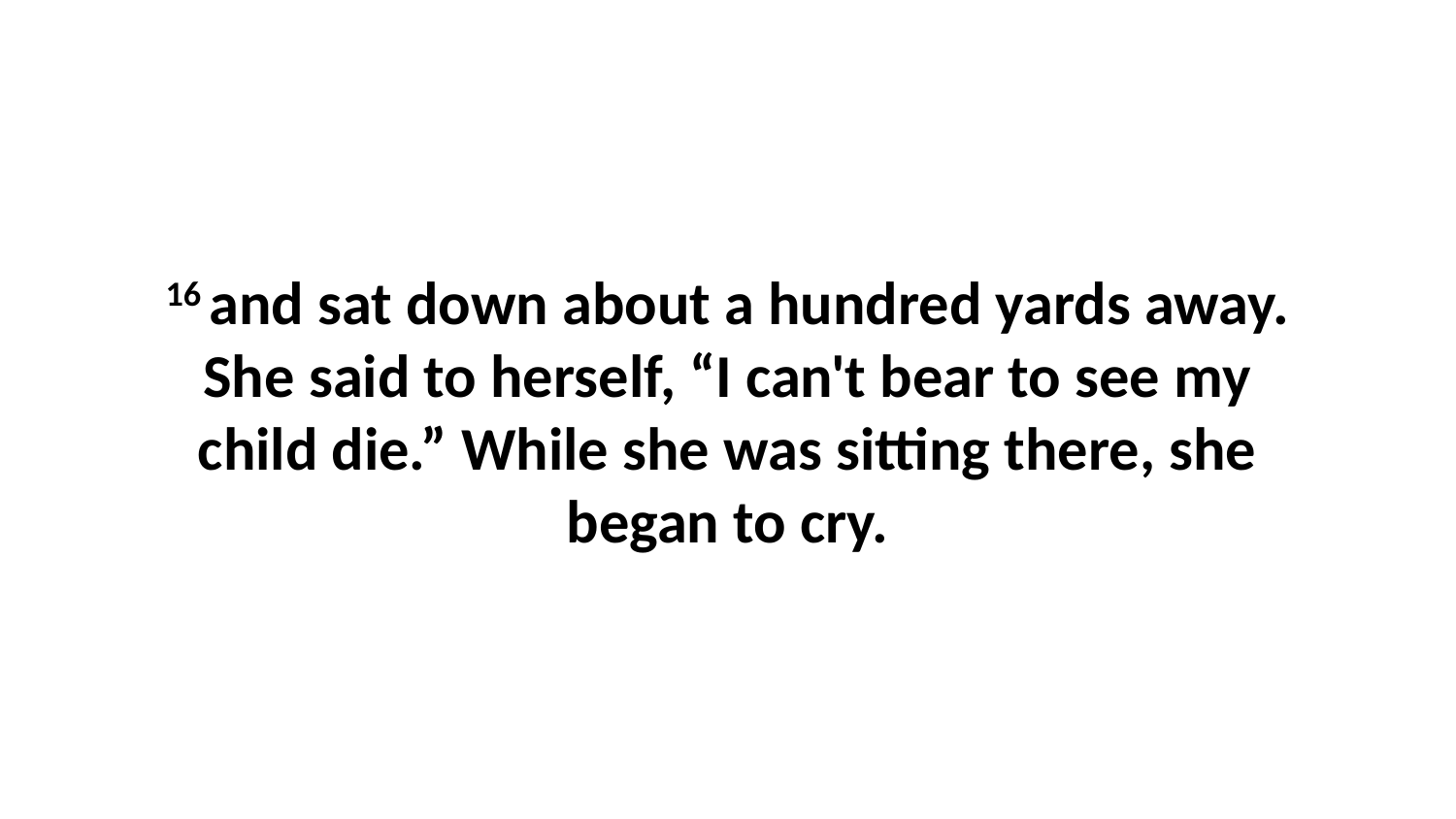

16 and sat down about a hundred yards away. She said to herself, “I can't bear to see my child die.” While she was sitting there, she began to cry.